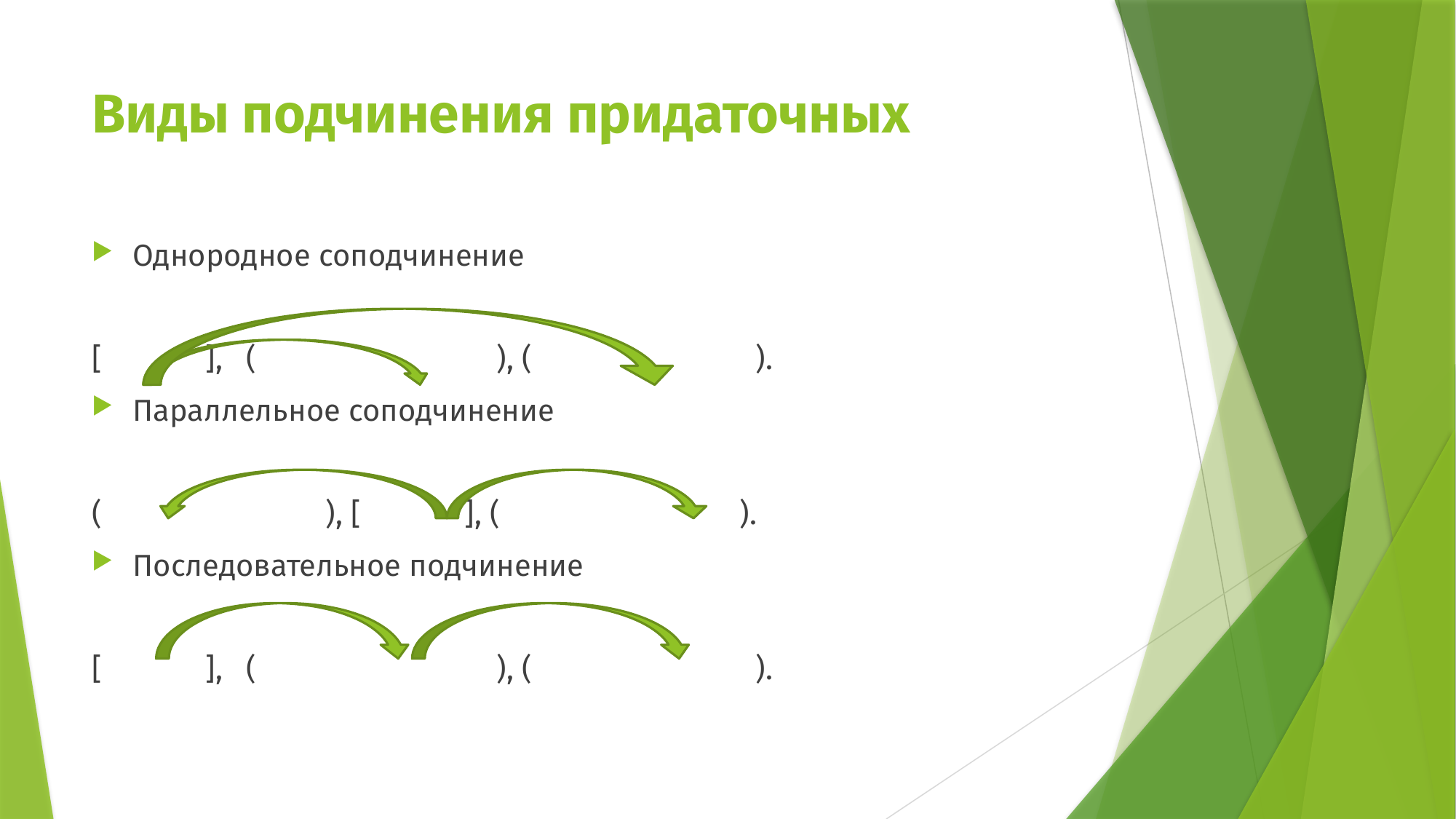

# Виды подчинения придаточных
Однородное соподчинение

[             ],   (                              ), (                            ).
Параллельное соподчинение

(                            ), [             ], (                              ).
Последовательное подчинение

[             ],   (                              ), (                            ).